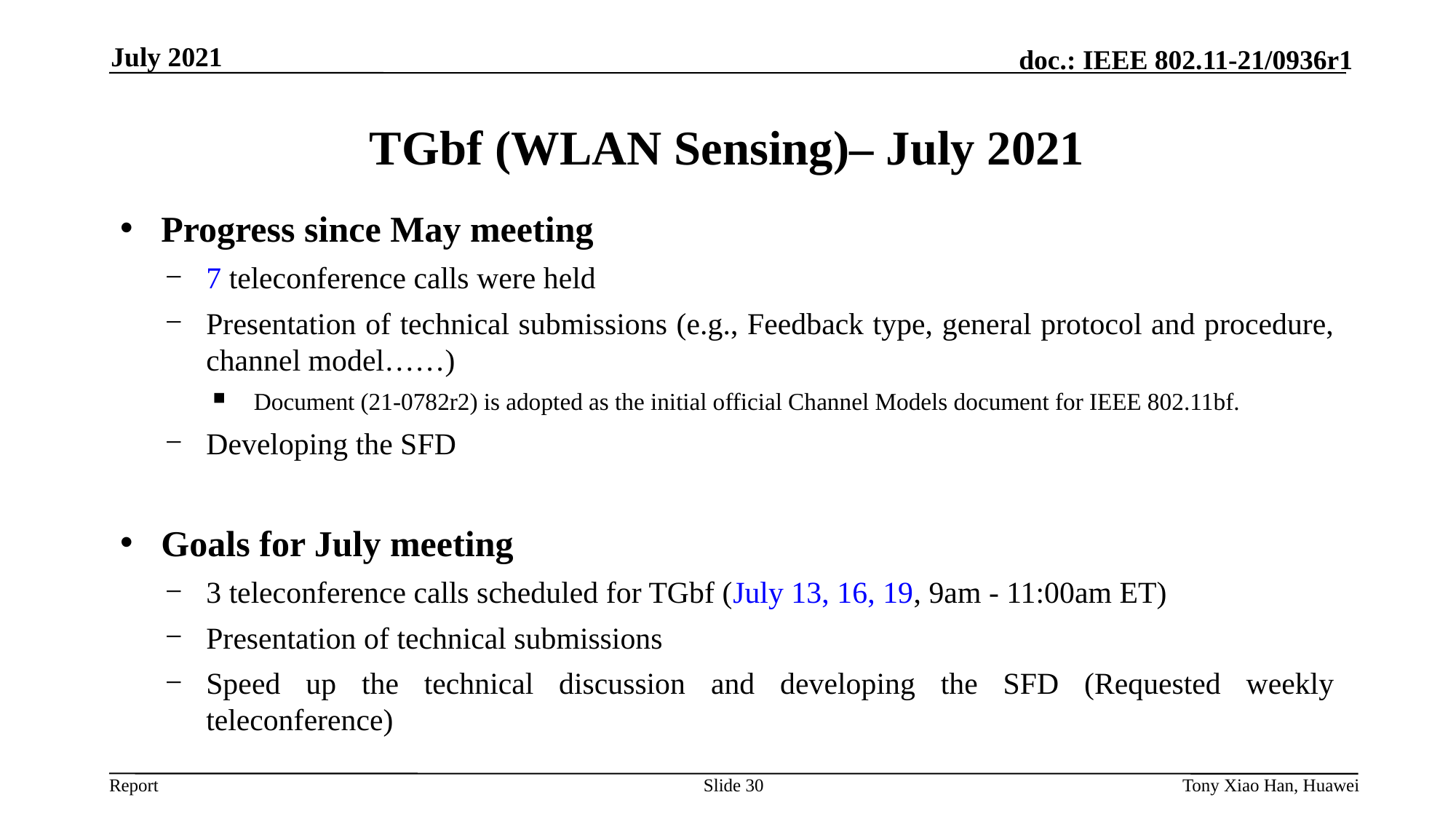

July 2021
# TGbf (WLAN Sensing)– July 2021
Progress since May meeting
7 teleconference calls were held
Presentation of technical submissions (e.g., Feedback type, general protocol and procedure, channel model……)
Document (21-0782r2) is adopted as the initial official Channel Models document for IEEE 802.11bf.
Developing the SFD

Goals for July meeting
3 teleconference calls scheduled for TGbf (July 13, 16, 19, 9am - 11:00am ET)
Presentation of technical submissions
Speed up the technical discussion and developing the SFD (Requested weekly teleconference)

Slide 30
Tony Xiao Han, Huawei